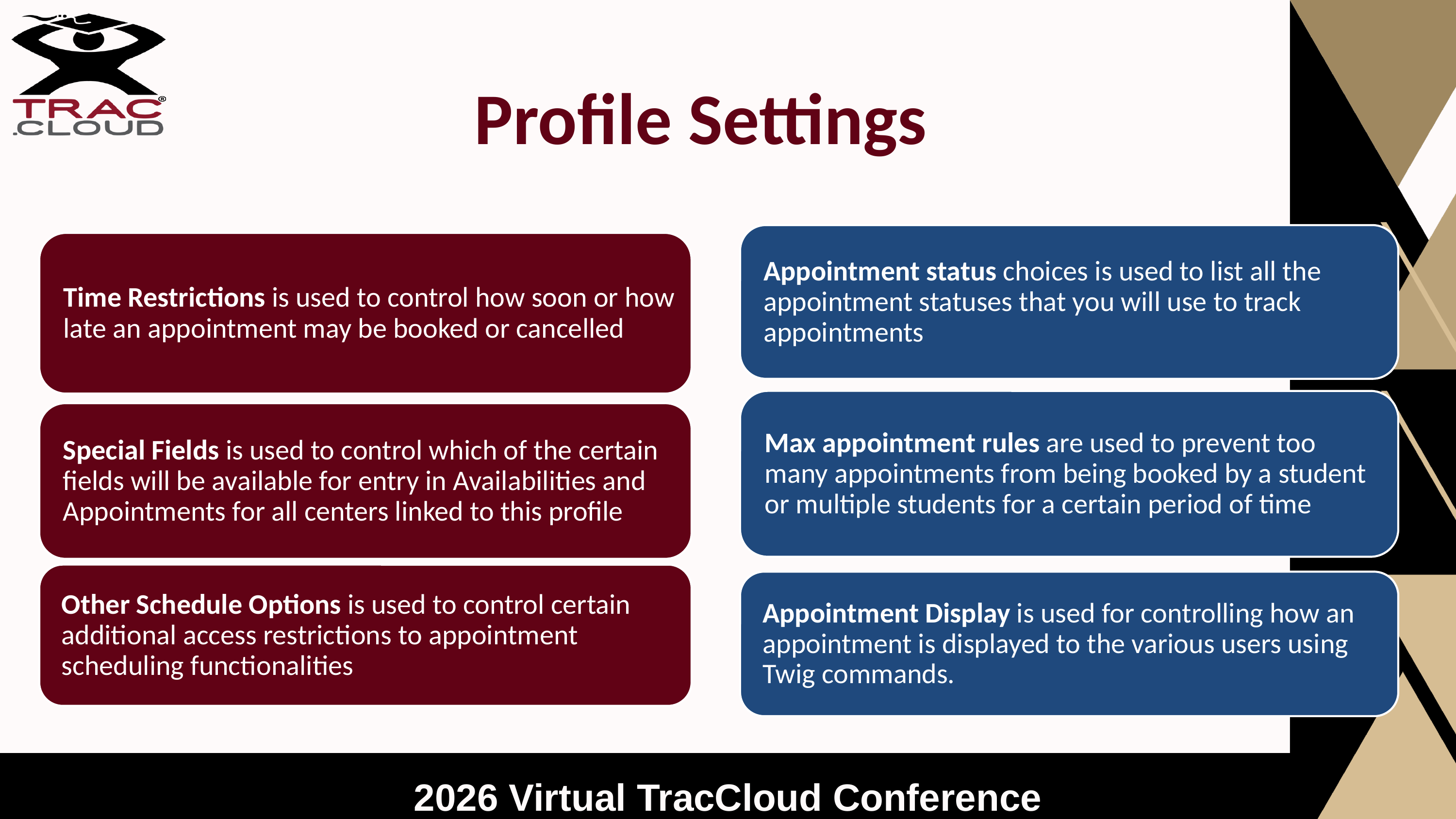

# Profile Settings
Time Restrictions is used to control how soon or how late an appointment may be booked or cancelled
Special Fields is used to control which of the certain fields will be available for entry in Availabilities and Appointments for all centers linked to this profile
Other Schedule Options is used to control certain additional access restrictions to appointment scheduling functionalities
Appointment status choices is used to list all the appointment statuses that you will use to track appointments
Max appointment rules are used to prevent too many appointments from being booked by a student or multiple students for a certain period of time
Appointment Display is used for controlling how an appointment is displayed to the various users using Twig commands.

2026 Virtual TracCloud Conference